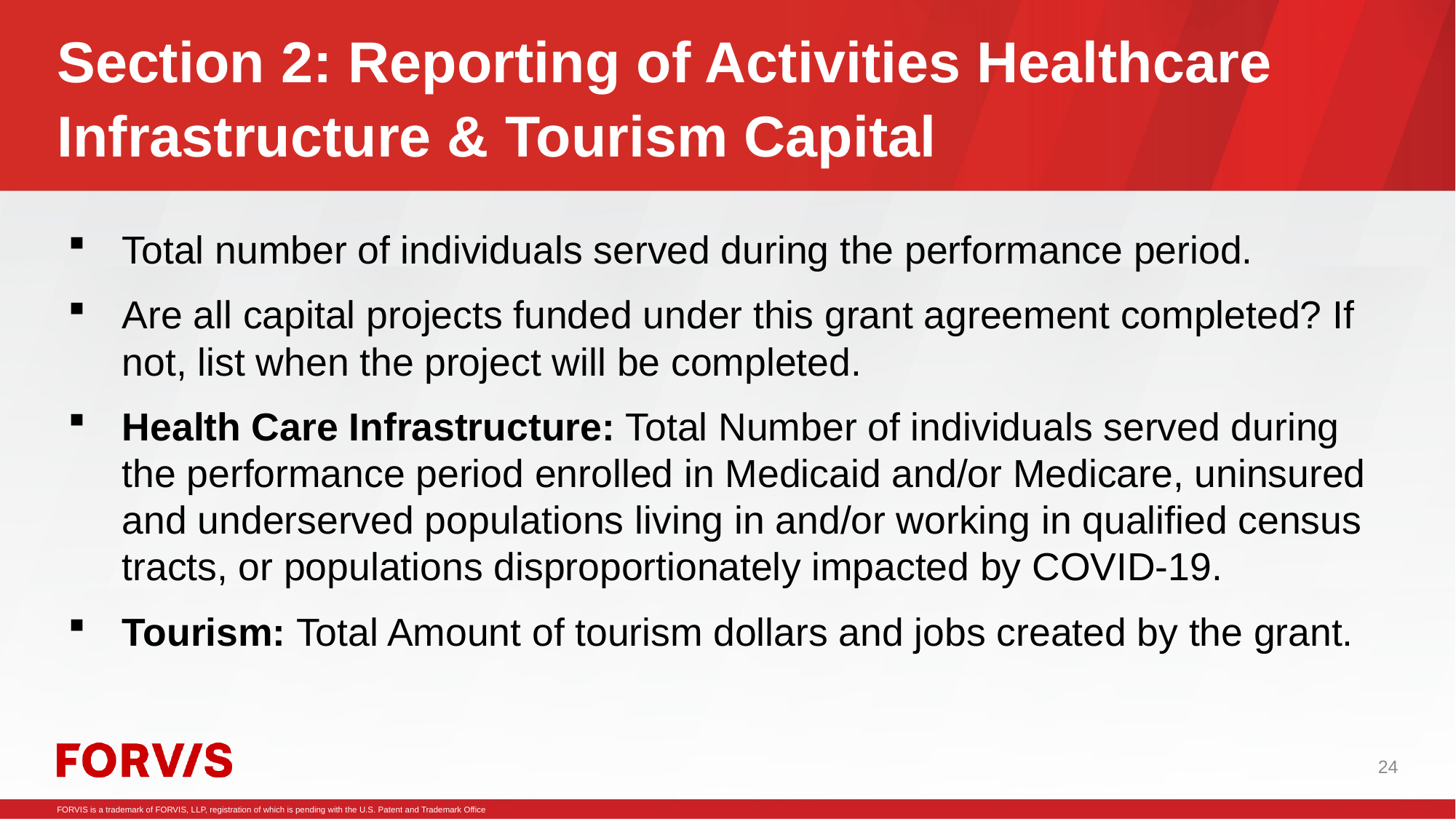

# Section 2: Reporting of Activities Healthcare Infrastructure & Tourism Capital
Total number of individuals served during the performance period.
Are all capital projects funded under this grant agreement completed? If not, list when the project will be completed.
Health Care Infrastructure: Total Number of individuals served during the performance period enrolled in Medicaid and/or Medicare, uninsured and underserved populations living in and/or working in qualified census tracts, or populations disproportionately impacted by COVID-19.
Tourism: Total Amount of tourism dollars and jobs created by the grant.
24